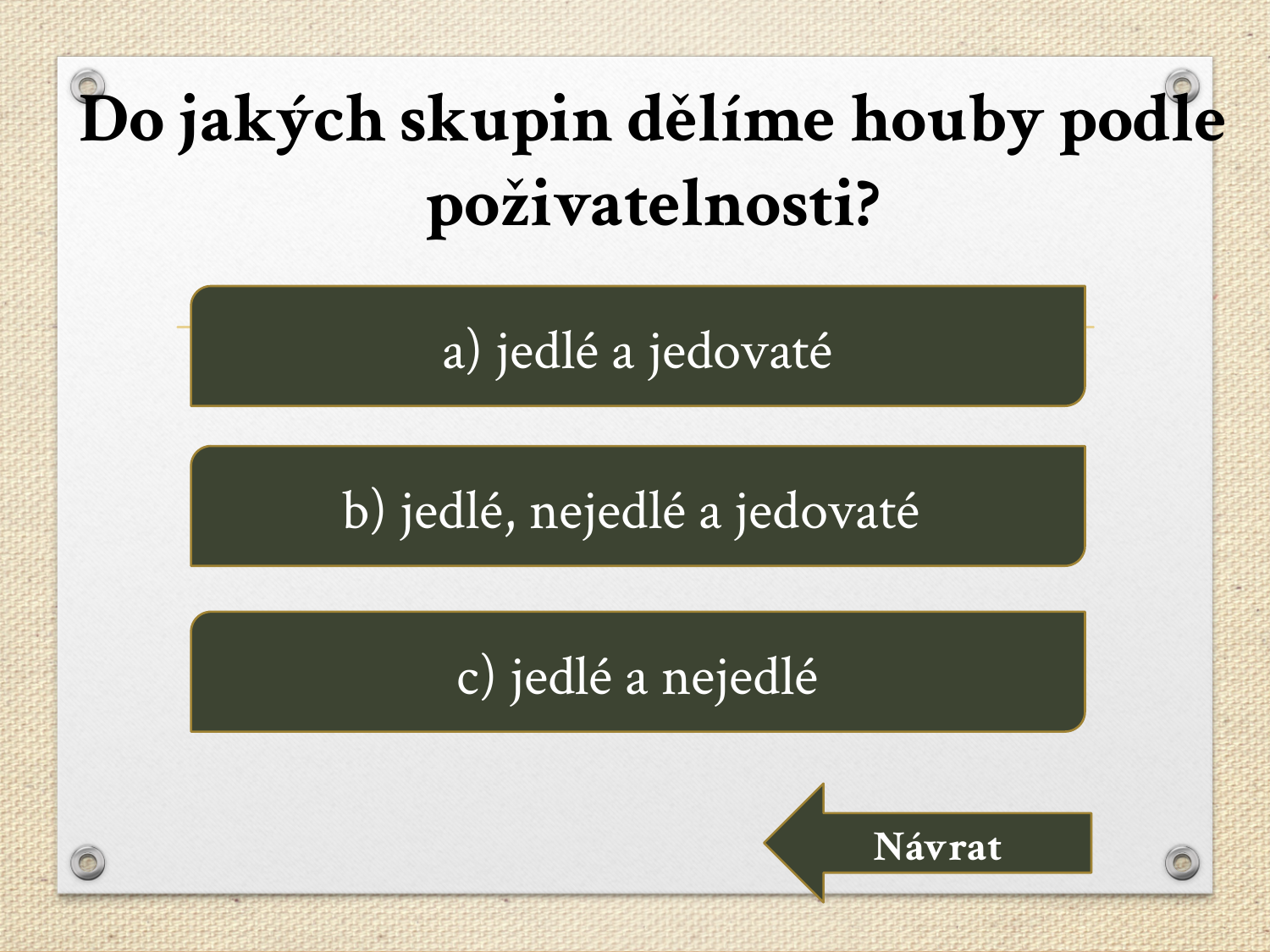

# Do jakých skupin dělíme houby podle poživatelnosti?
a) jedlé a jedovaté
b) jedlé, nejedlé a jedovaté
c) jedlé a nejedlé
Návrat